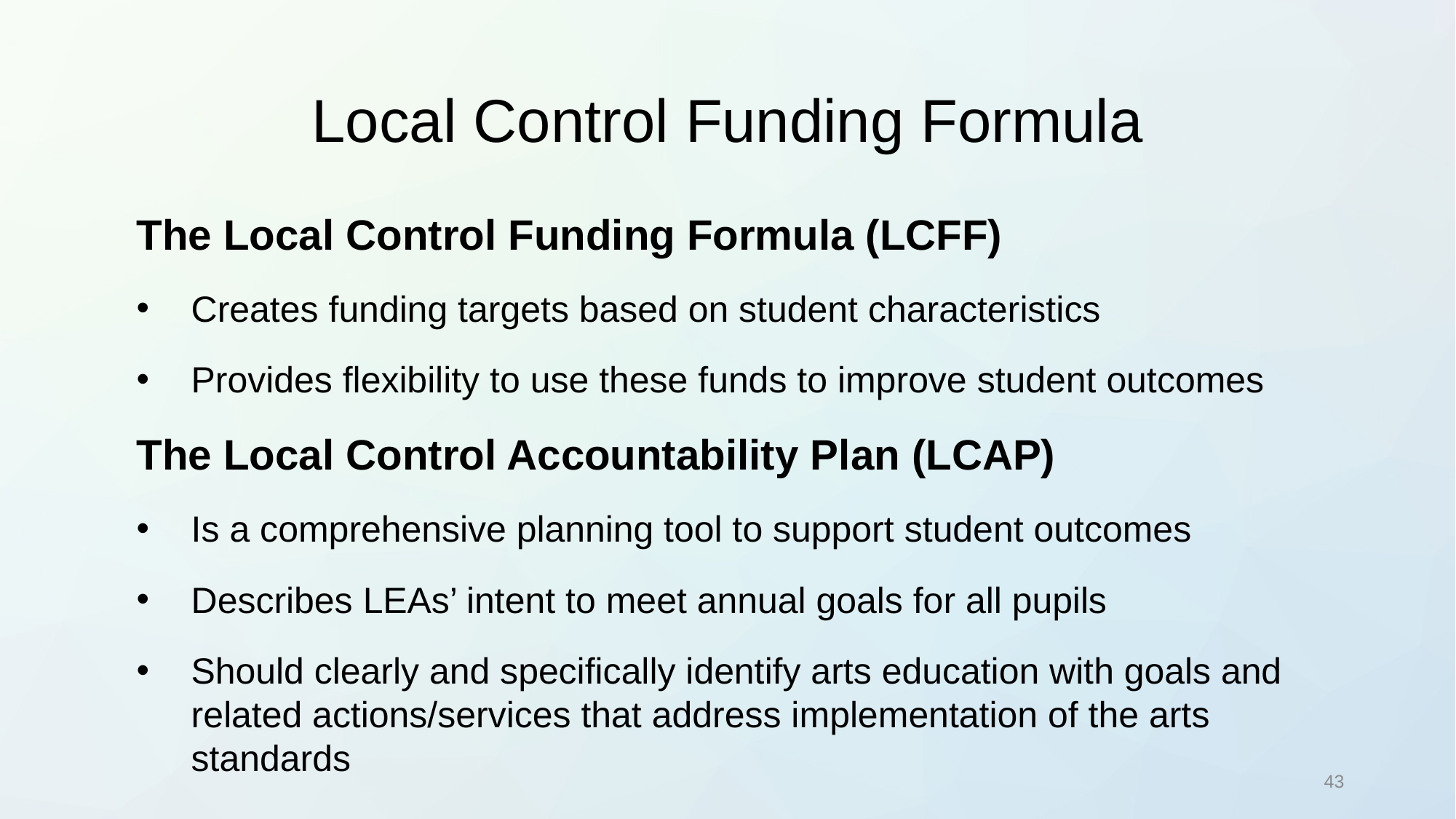

# Local Control Funding Formula
The Local Control Funding Formula (LCFF)
Creates funding targets based on student characteristics
Provides flexibility to use these funds to improve student outcomes
The Local Control Accountability Plan (LCAP)
Is a comprehensive planning tool to support student outcomes
Describes LEAs’ intent to meet annual goals for all pupils
Should clearly and specifically identify arts education with goals and related actions/services that address implementation of the arts standards
43